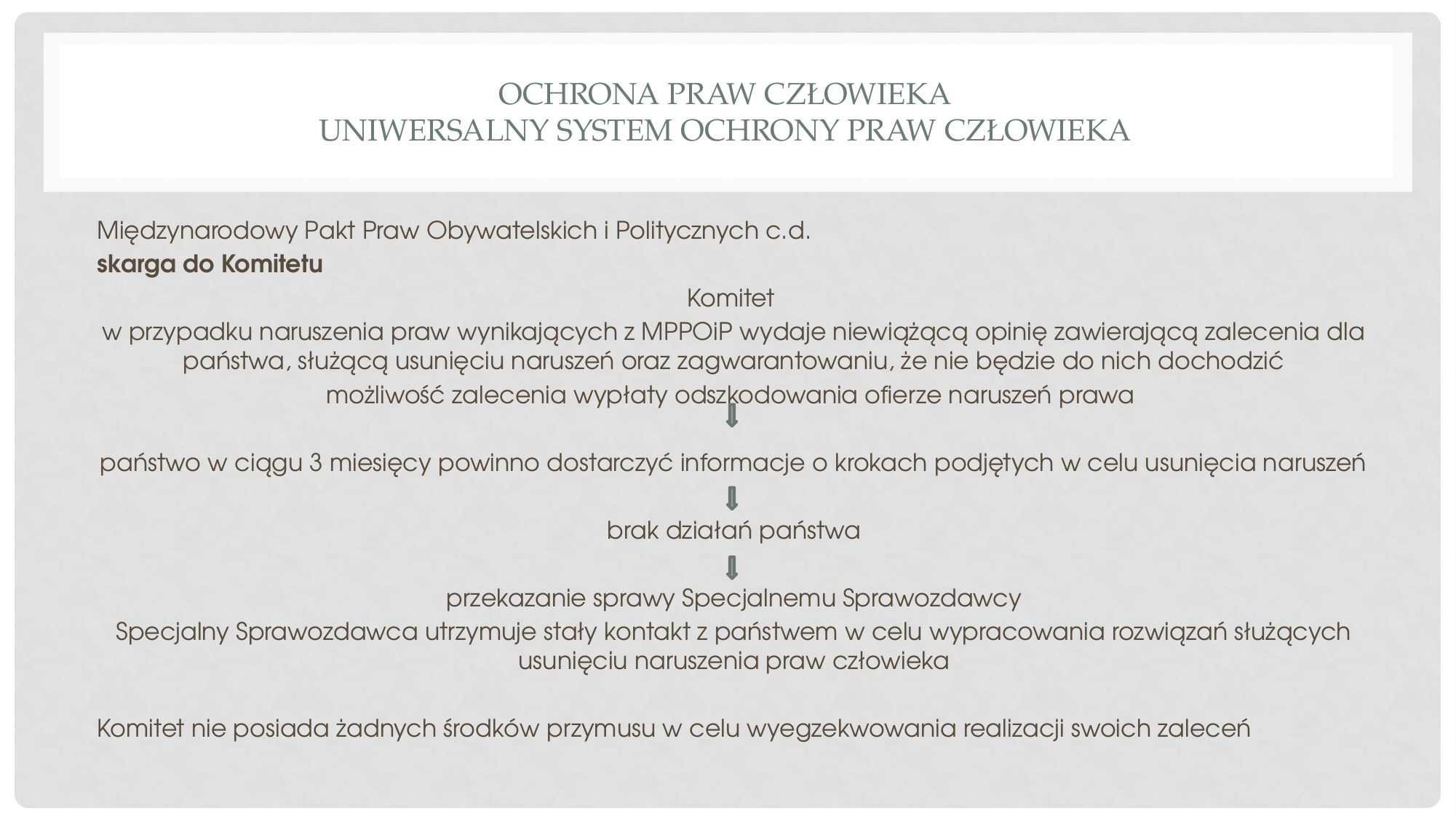

# Ochrona praw człowieka uniwersalny system ochrony praw człowieka
Międzynarodowy Pakt Praw Obywatelskich i Politycznych c.d.
skarga do Komitetu
Komitet
w przypadku naruszenia praw wynikających z MPPOiP wydaje niewiążącą opinię zawierającą zalecenia dla państwa, służącą usunięciu naruszeń oraz zagwarantowaniu, że nie będzie do nich dochodzić
możliwość zalecenia wypłaty odszkodowania ofierze naruszeń prawa

państwo w ciągu 3 miesięcy powinno dostarczyć informacje o krokach podjętych w celu usunięcia naruszeń

brak działań państwa

przekazanie sprawy Specjalnemu Sprawozdawcy
Specjalny Sprawozdawca utrzymuje stały kontakt z państwem w celu wypracowania rozwiązań służących usunięciu naruszenia praw człowieka

Komitet nie posiada żadnych środków przymusu w celu wyegzekwowania realizacji swoich zaleceń